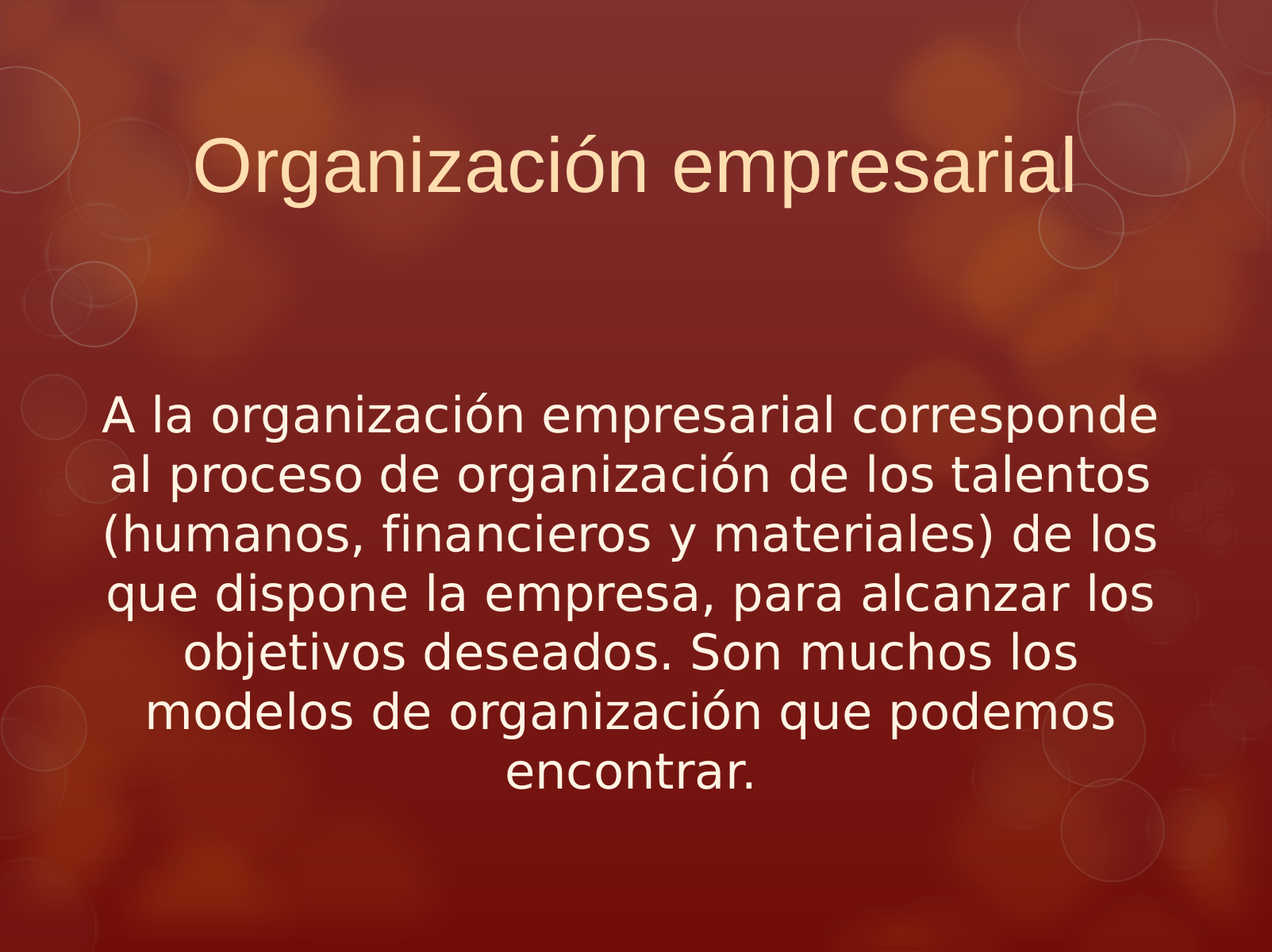

# Organización empresarial
A la organización empresarial corresponde al proceso de organización de los talentos (humanos, financieros y materiales) de los que dispone la empresa, para alcanzar los objetivos deseados. Son muchos los modelos de organización que podemos encontrar.